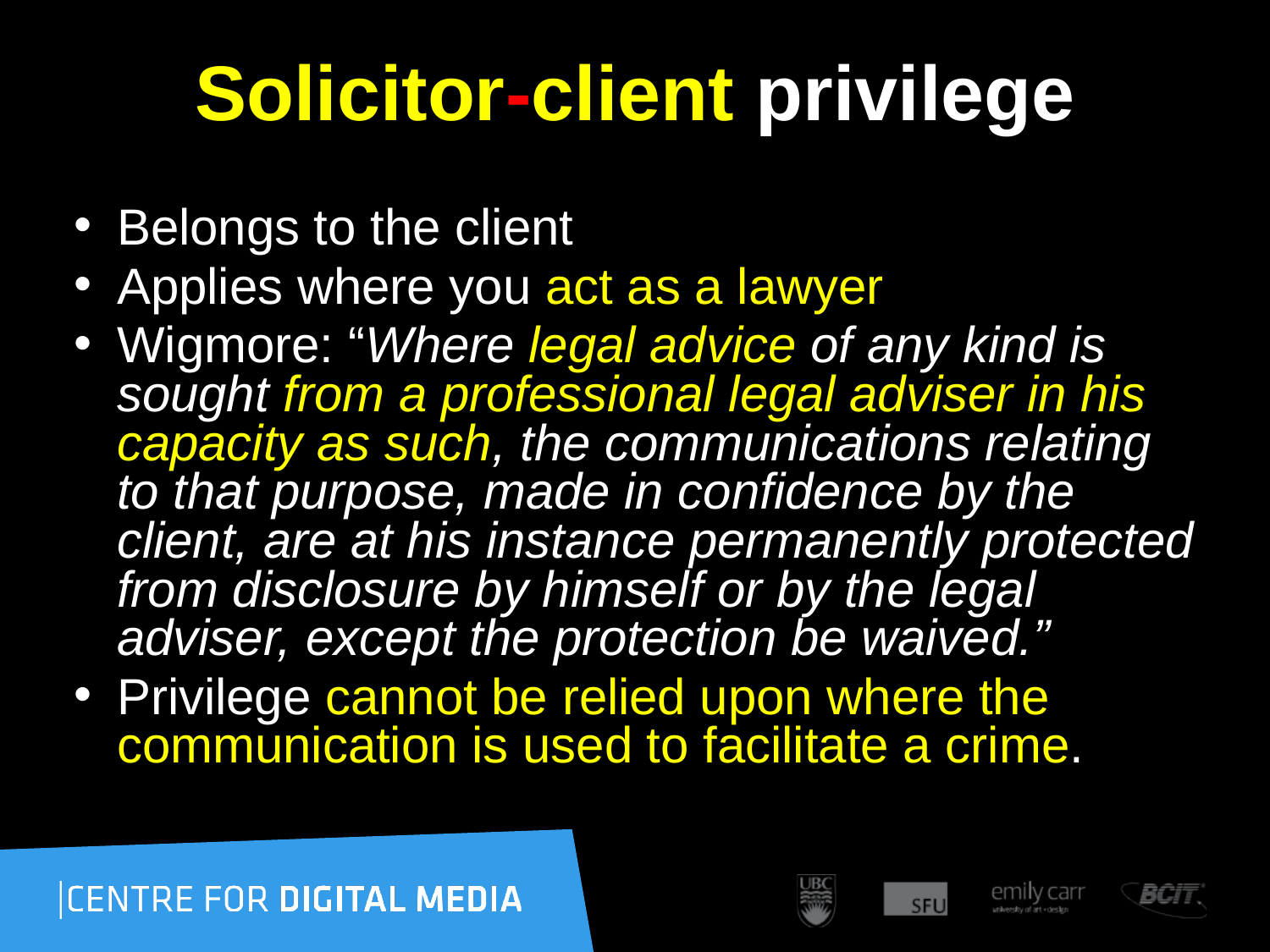

# Solicitor-client privilege
Belongs to the client
Applies where you act as a lawyer
Wigmore: “Where legal advice of any kind is sought from a professional legal adviser in his capacity as such, the communications relating to that purpose, made in confidence by the client, are at his instance permanently protected from disclosure by himself or by the legal adviser, except the protection be waived.”
Privilege cannot be relied upon where the communication is used to facilitate a crime.